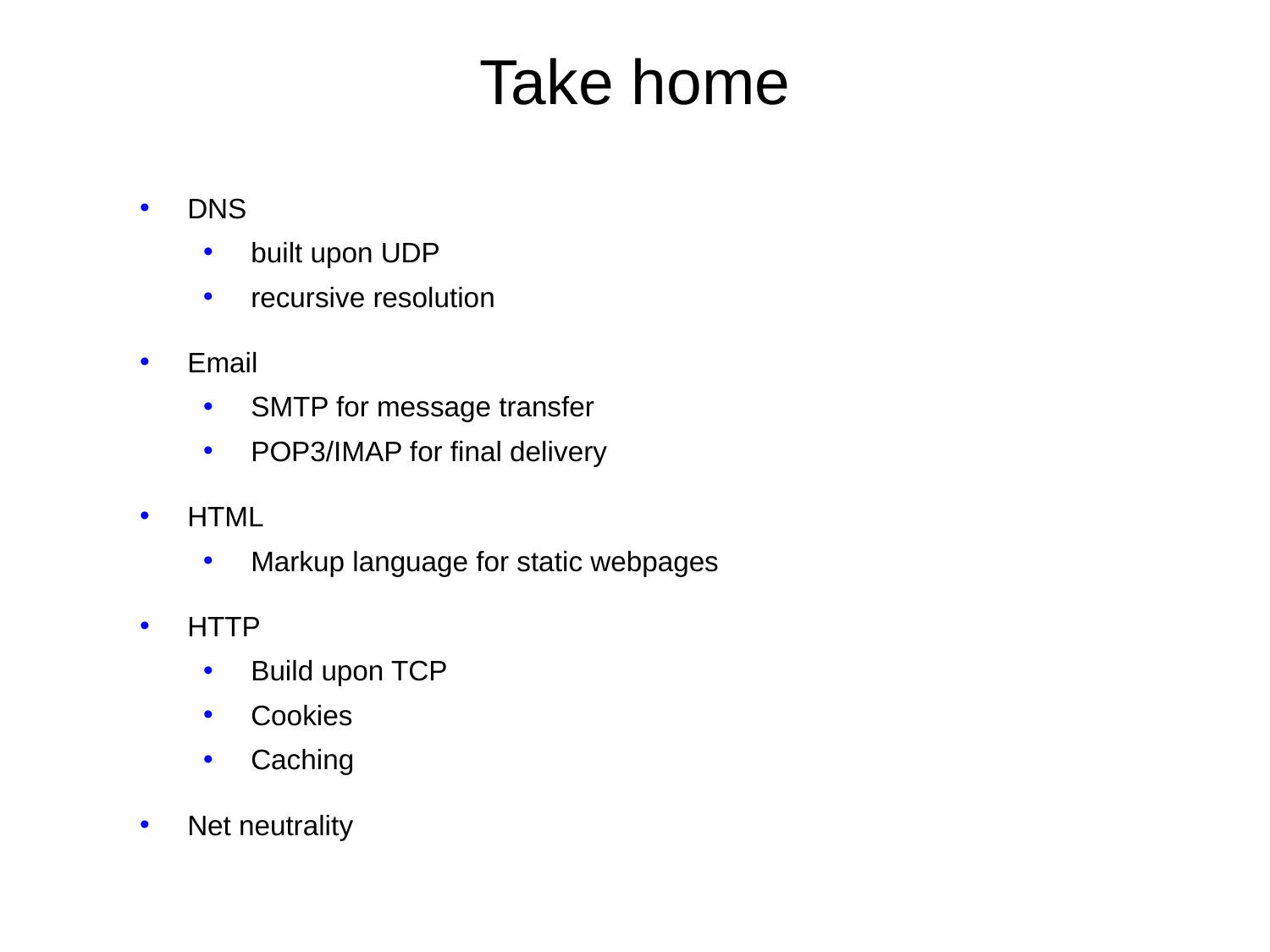

# Take home
DNS
built upon UDP
recursive resolution
Email
SMTP for message transfer
POP3/IMAP for final delivery
HTML
Markup language for static webpages
HTTP
Build upon TCP
Cookies
Caching
Net neutrality